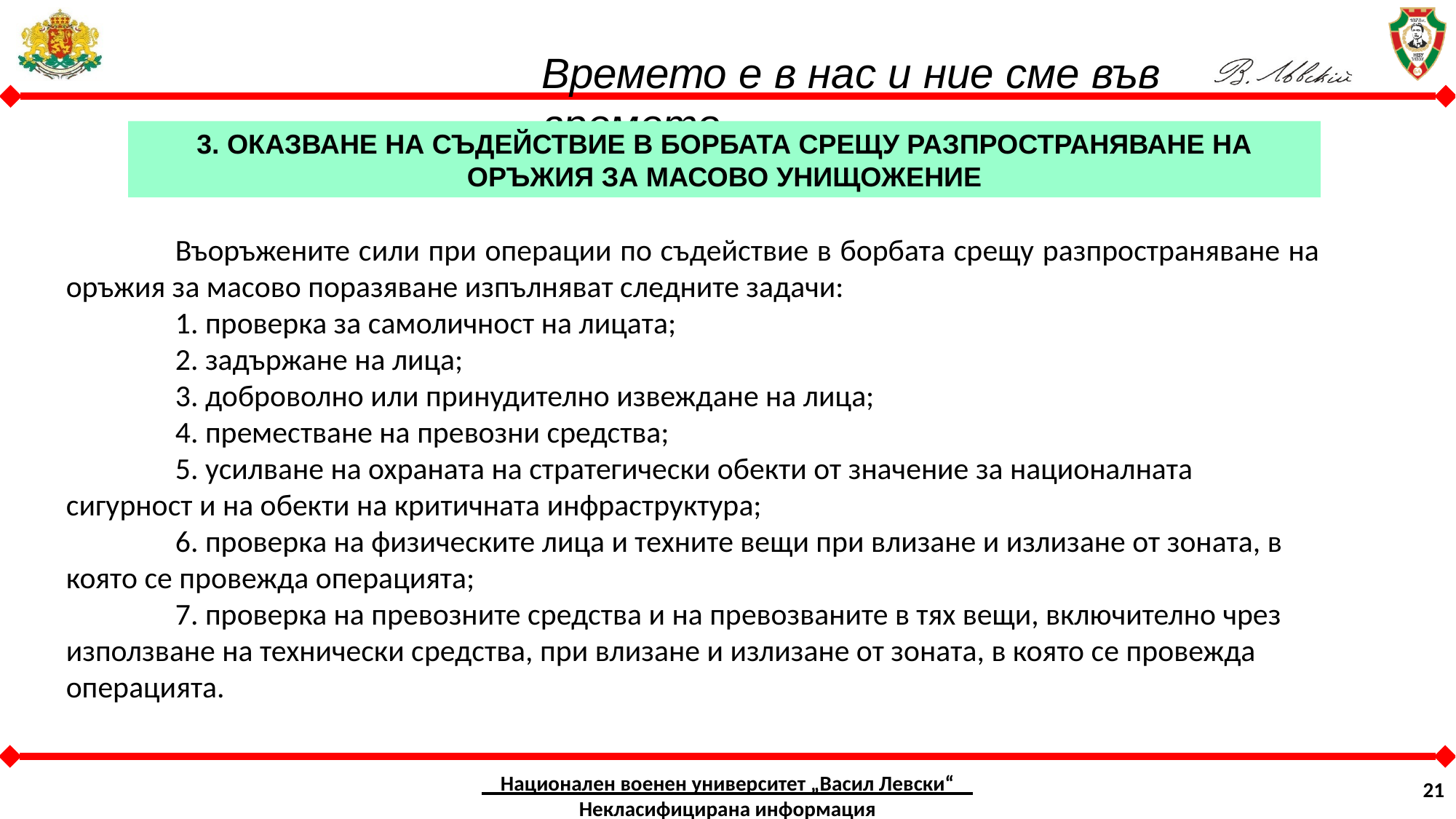

3. ОКАЗВАНЕ НА СЪДЕЙСТВИЕ В БОРБАТА СРЕЩУ РАЗПРОСТРАНЯВАНЕ НА ОРЪЖИЯ ЗА МАСОВО УНИЩОЖЕНИЕ
	Въоръжените сили при операции по съдействие в борбата срещу разпространяване на оръжия за масово поразяване изпълняват следните задачи:
	1. проверка за самоличност на лицата;
	2. задържане на лица;
	3. доброволно или принудително извеждане на лица;
	4. преместване на превозни средства;
	5. усилване на охраната на стратегически обекти от значение за националната сигурност и на обекти на критичната инфраструктура;
	6. проверка на физическите лица и техните вещи при влизане и излизане от зоната, в която се провежда операцията;
	7. проверка на превозните средства и на превозваните в тях вещи, включително чрез използване на технически средства, при влизане и излизане от зоната, в която се провежда операцията.

Национален военен университет „Васил Левски“ Некласифицирана информация
21